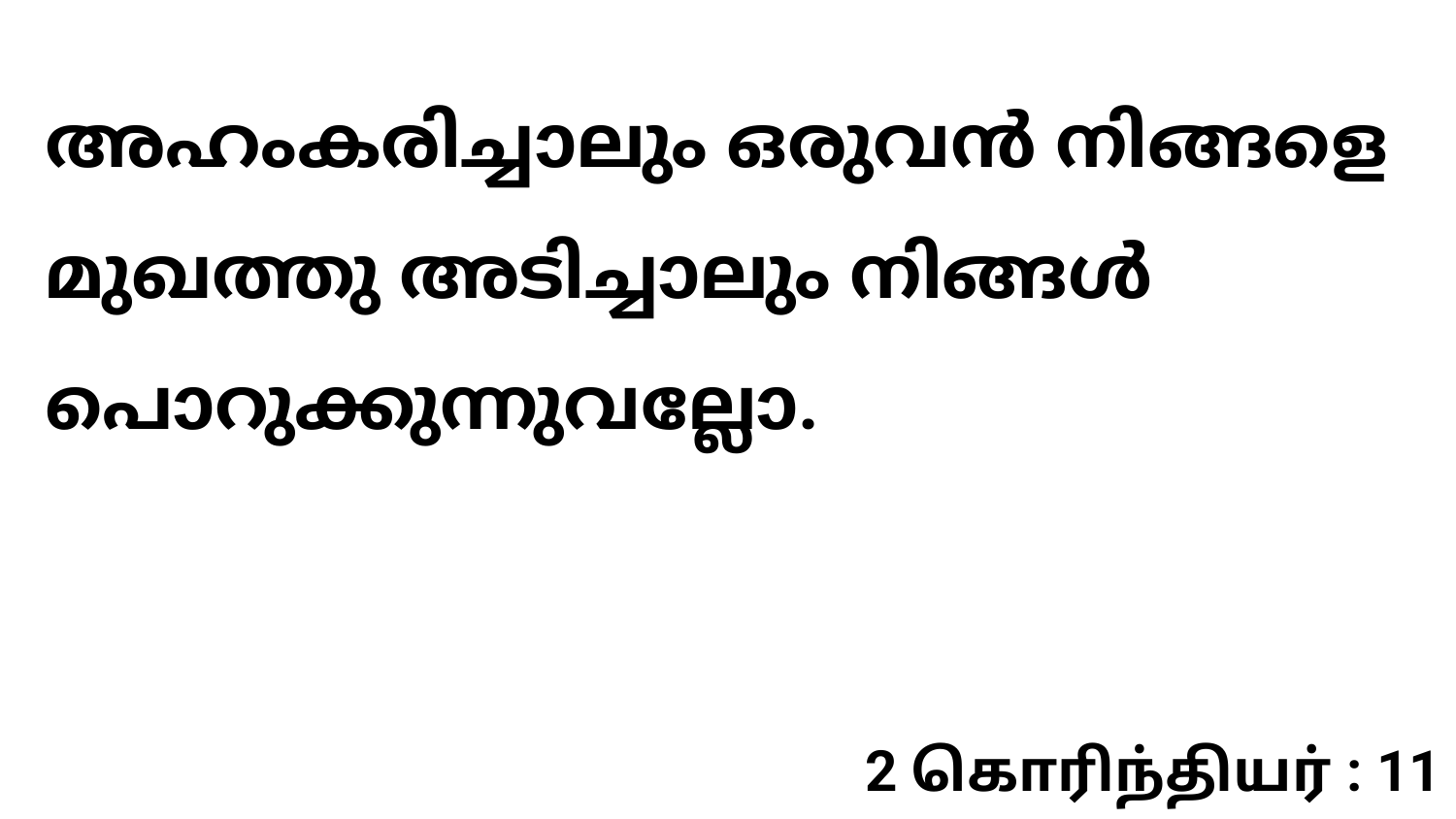

അഹംകരിച്ചാലും ഒരുവൻ നിങ്ങളെ മുഖത്തു അടിച്ചാലും നിങ്ങൾ പൊറുക്കുന്നുവല്ലോ.
2 கொரிந்தியர் : 11